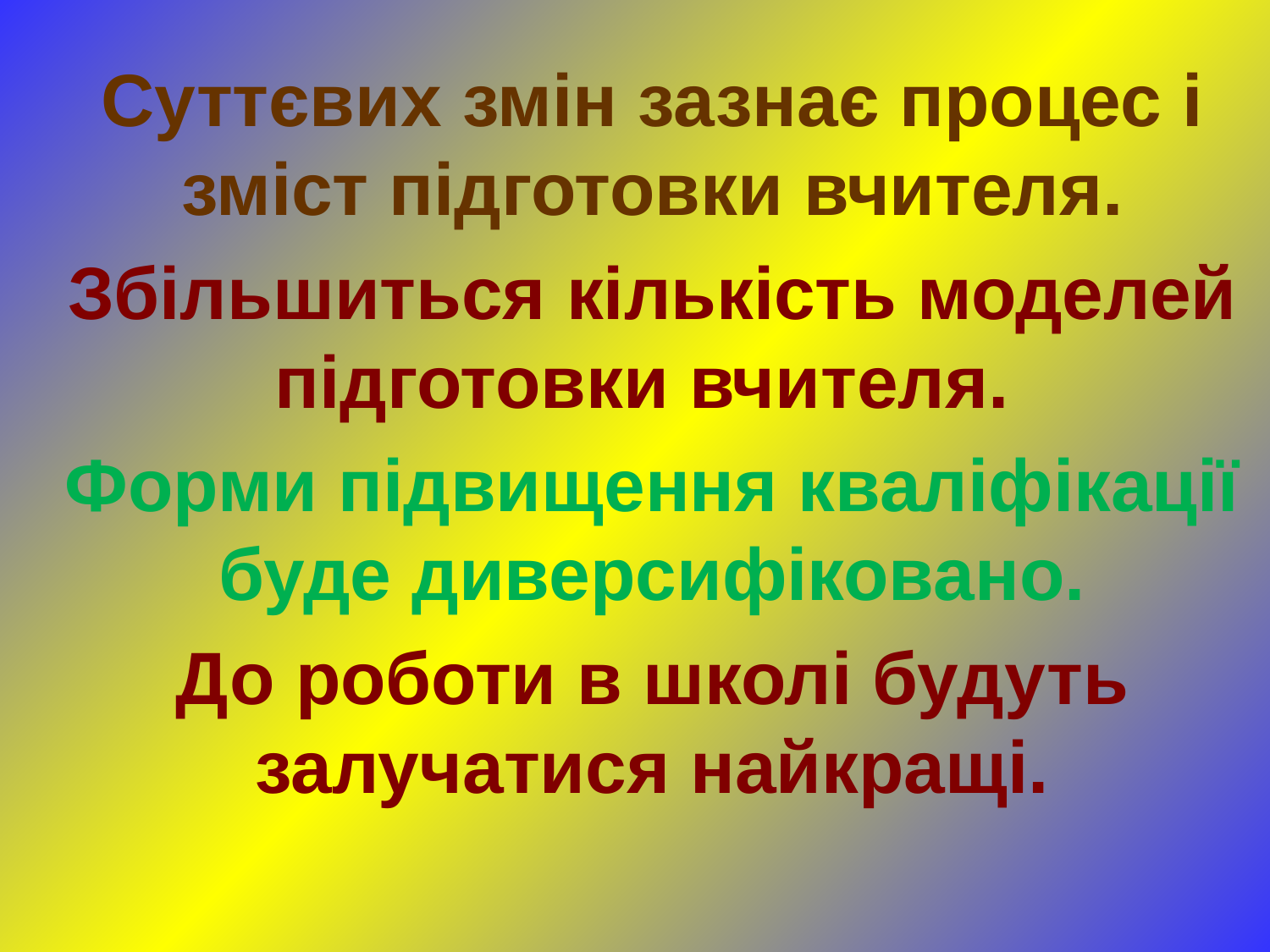

Суттєвих змін зазнає процес і зміст підготовки вчителя.
Збільшиться кількість моделей підготовки вчителя.
Форми підвищення кваліфікації буде диверсифіковано.
До роботи в школі будуть залучатися найкращі.